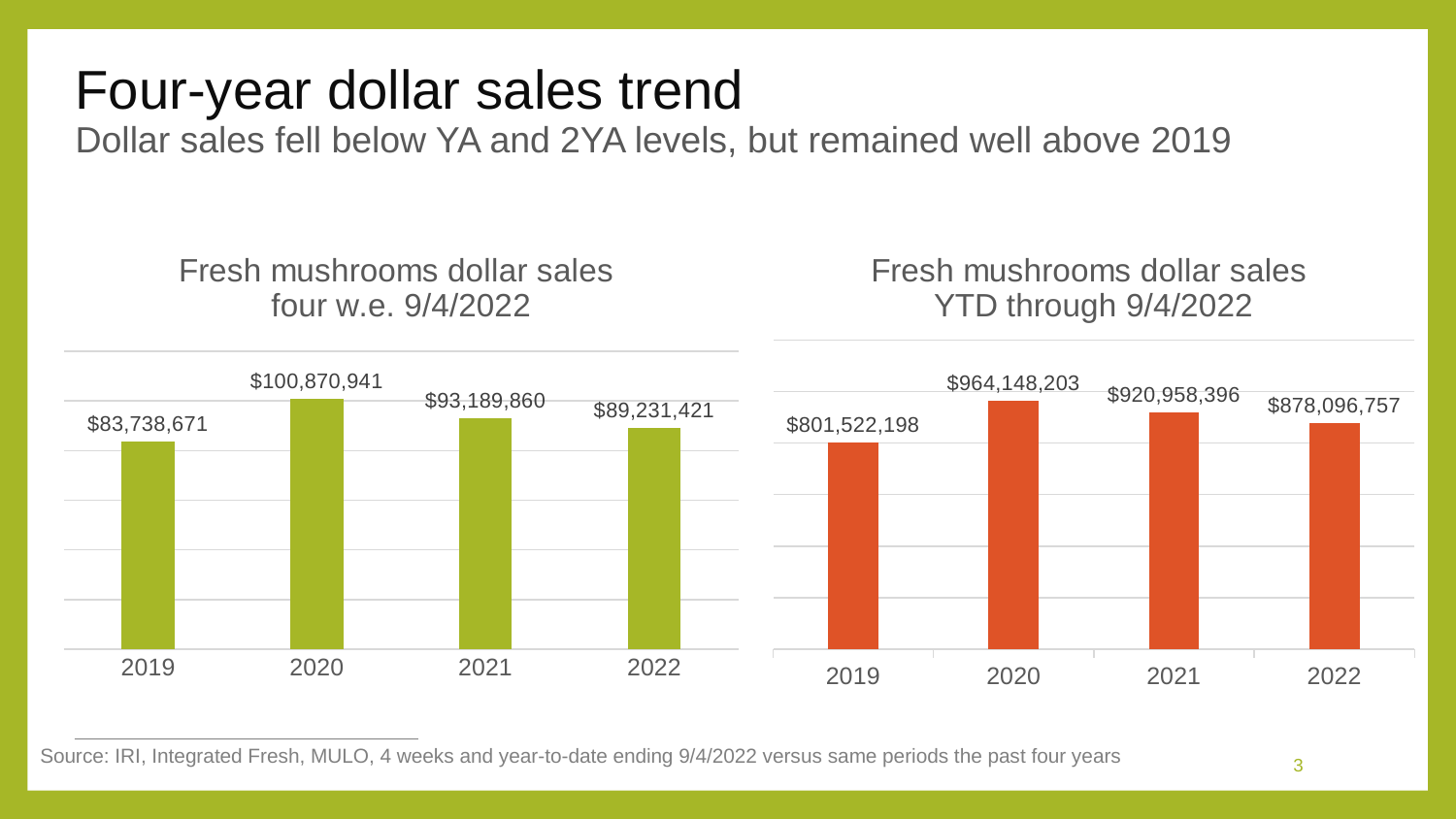

# Four-year dollar sales trend Dollar sales fell below YA and 2YA levels, but remained well above 2019

### Chart: Fresh mushrooms dollar sales four w.e. 9/4/2022

| Category | Four weeks ending 2/20/2022 |
|---|---|
| 2019 | 83738671.0 |
| 2020 | 100870941.0 |
| 2021 | 93189860.0 |
| 2022 | 89231421.0 |

### Chart: Fresh mushrooms dollar sales YTD through 9/4/2022

| Category | Four weeks ending 2/20/2022 |
|---|---|
| 2019 | 801522198.0 |
| 2020 | 964148203.0 |
| 2021 | 920958396.0 |
| 2022 | 878096757.0 |
Source: IRI, Integrated Fresh, MULO, 4 weeks and year-to-date ending 9/4/2022 versus same periods the past four years
3